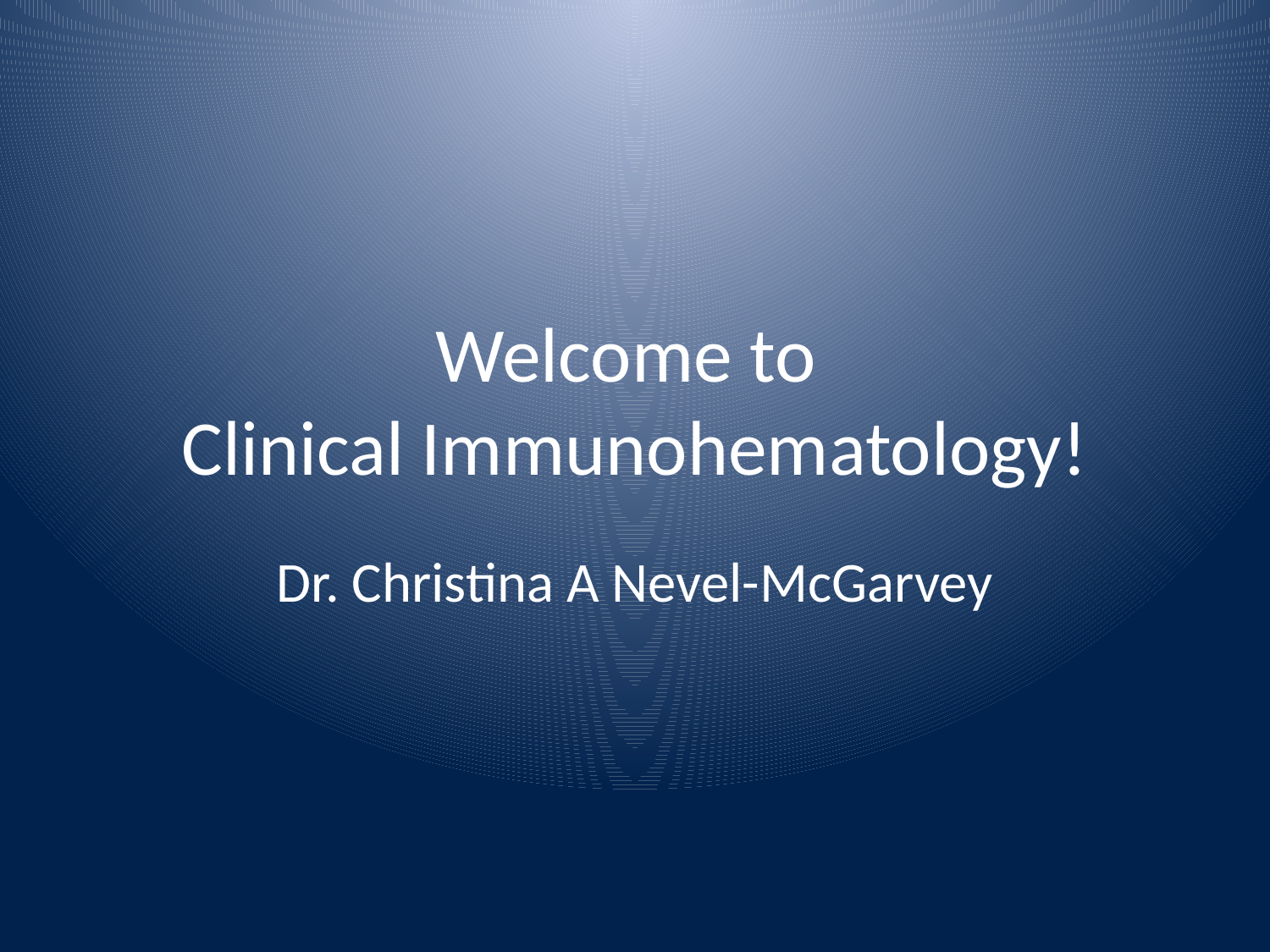

# Welcome to Clinical Immunohematology!
Dr. Christina A Nevel-McGarvey